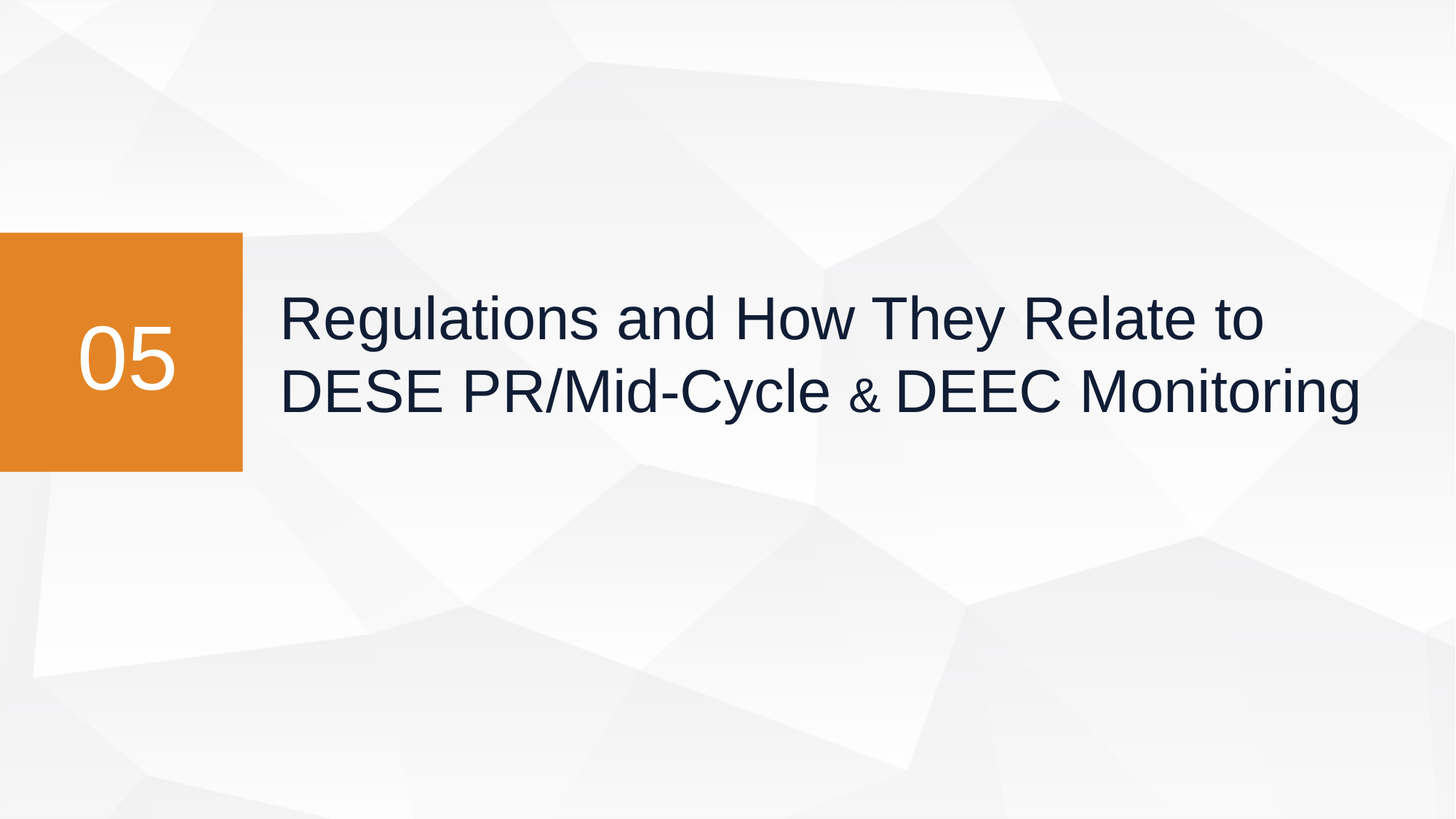

Regulations and How They Relate to DESE PR/Mid-Cycle & DEEC Monitoring
05